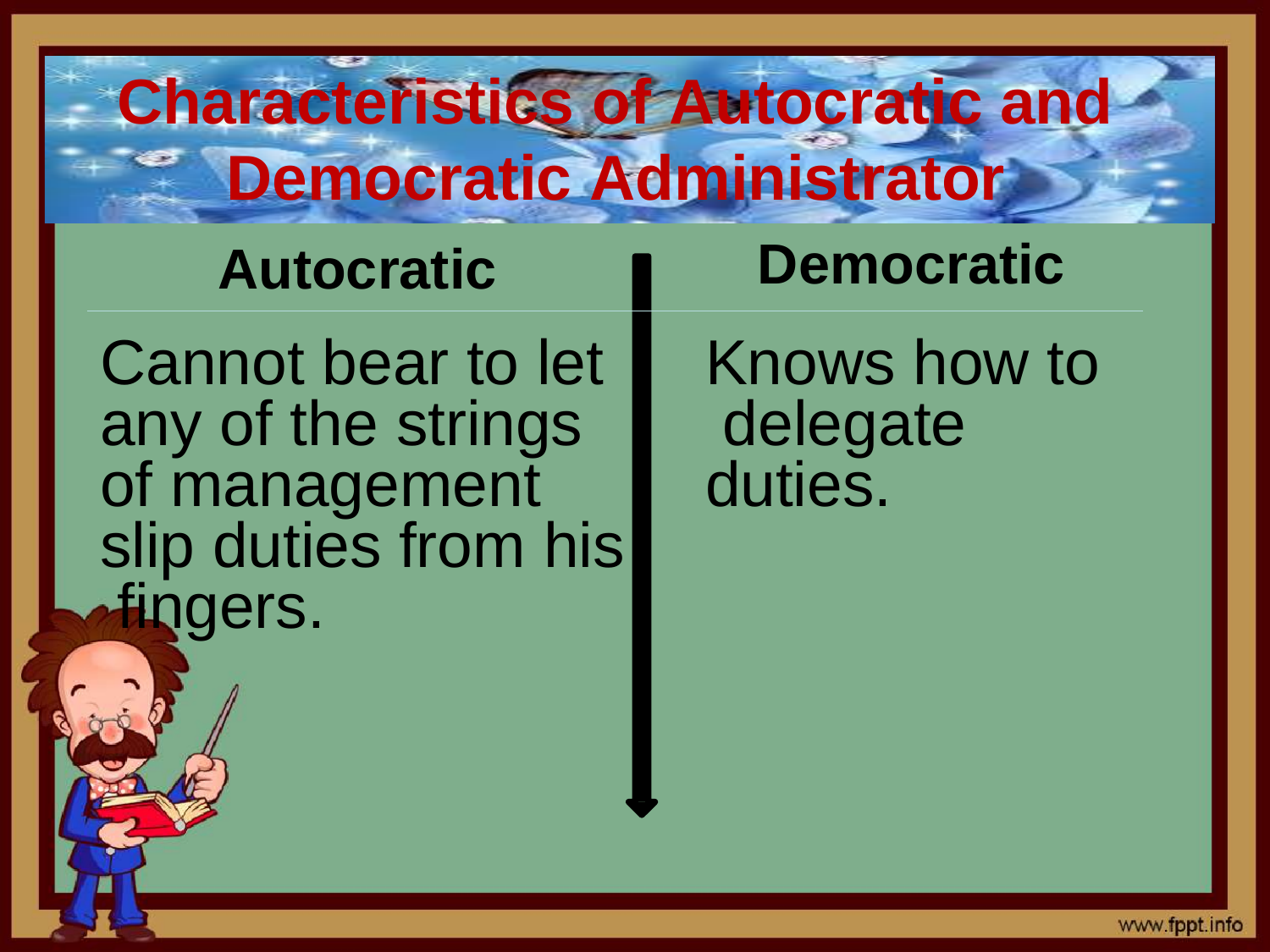

# Characteristics of Autocratic and  Democratic Administrator

Democratic
Autocratic

Cannot bear to let  any of the strings  of management  slip duties from his  fingers.
Knows how to  delegate  duties.